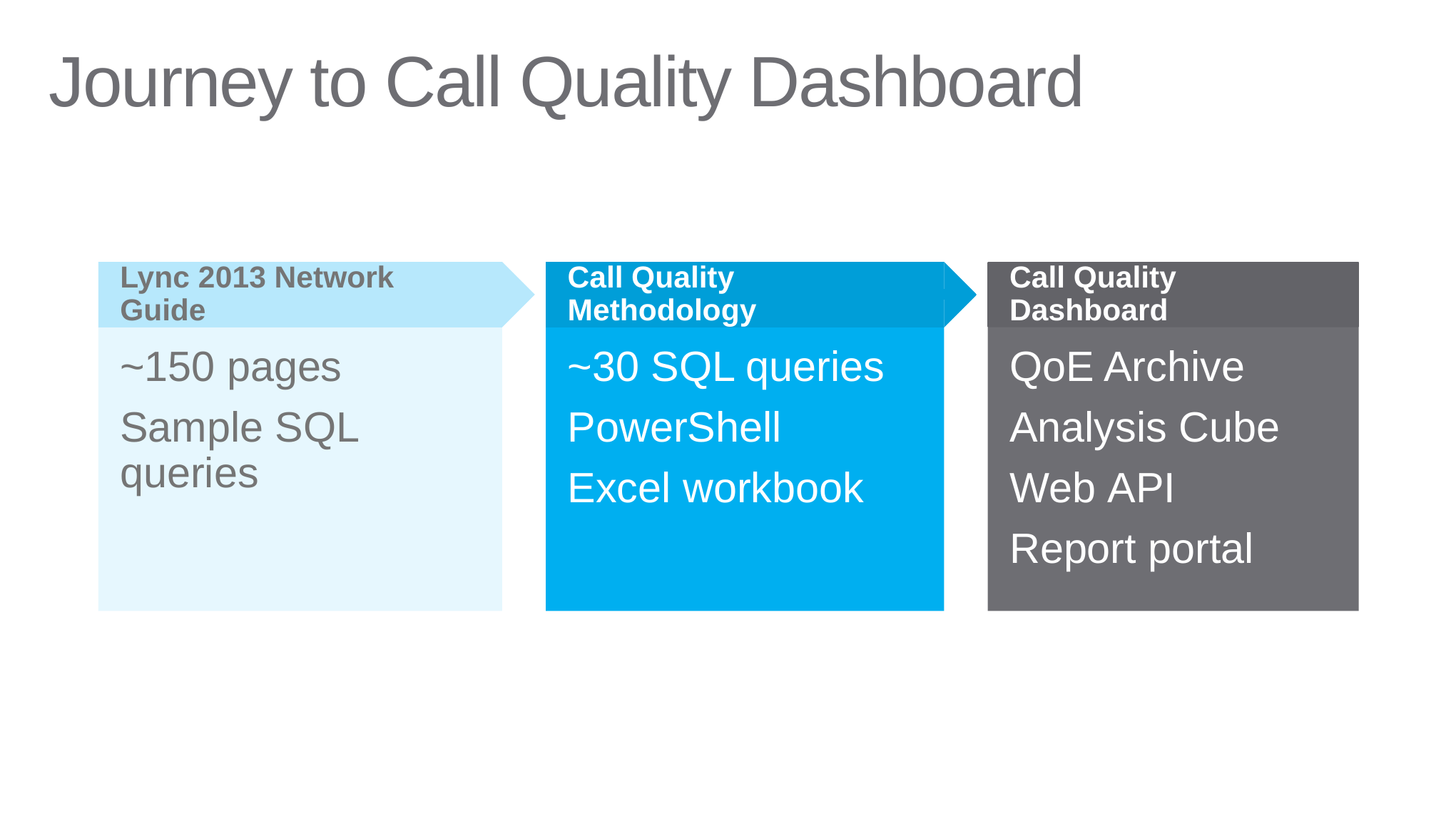

# Journey to Call Quality Dashboard

Lync 2013 Network Guide
~150 pages
Sample SQL queries

Call Quality Methodology
~30 SQL queries
PowerShell
Excel workbook
Call Quality Dashboard
QoE Archive
Analysis Cube
Web API
Report portal